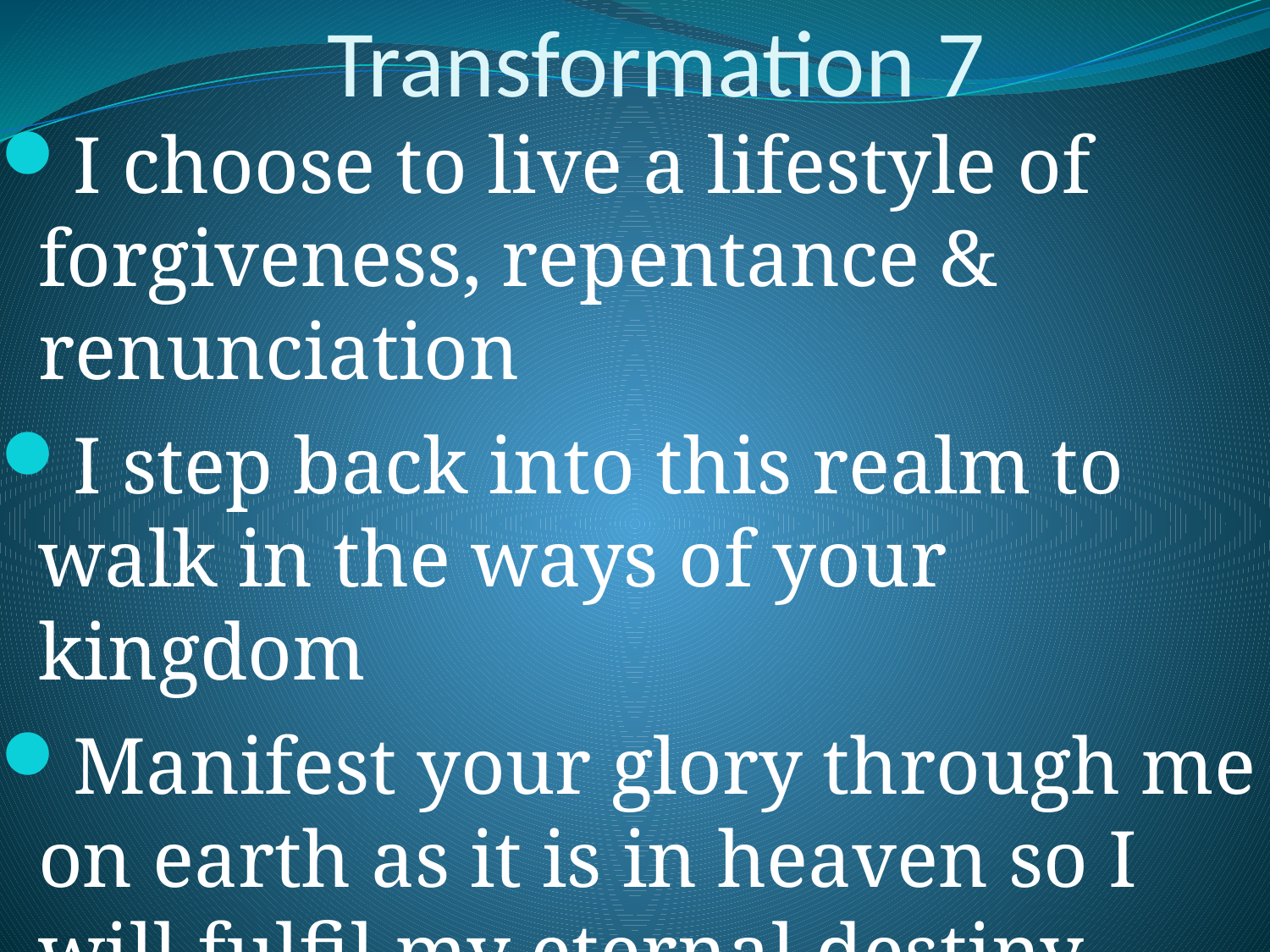

# Transformation 7
I choose to live a lifestyle of forgiveness, repentance & renunciation
I step back into this realm to walk in the ways of your kingdom
Manifest your glory through me on earth as it is in heaven so I will fulfil my eternal destiny